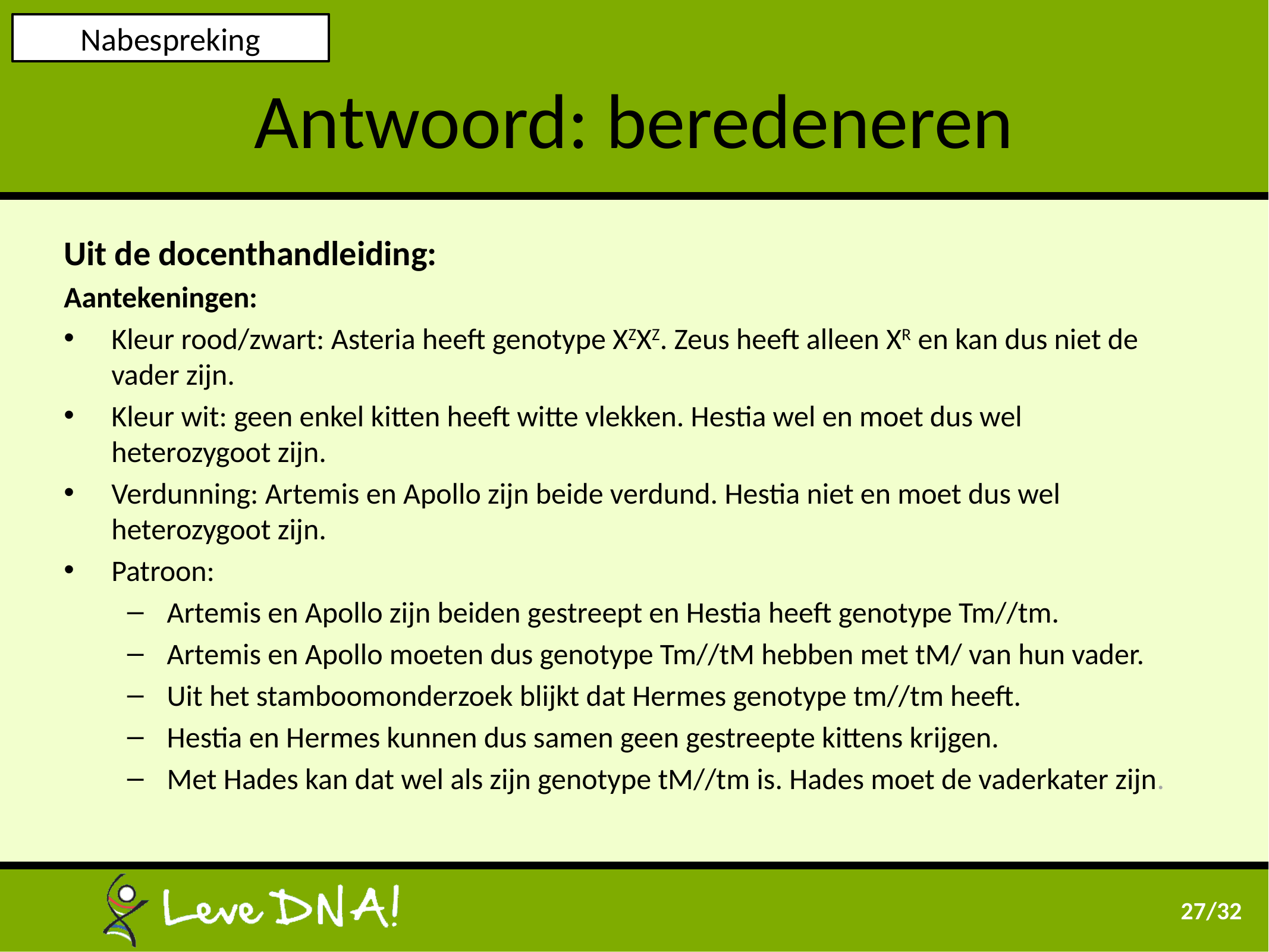

Nabespreking
# Antwoord: beredeneren
Uit de docenthandleiding:
Aantekeningen:
Kleur rood/zwart: Asteria heeft genotype XZXZ. Zeus heeft alleen XR en kan dus niet de vader zijn.
Kleur wit: geen enkel kitten heeft witte vlekken. Hestia wel en moet dus wel heterozygoot zijn.
Verdunning: Artemis en Apollo zijn beide verdund. Hestia niet en moet dus wel heterozygoot zijn.
Patroon:
Artemis en Apollo zijn beiden gestreept en Hestia heeft genotype Tm//tm.
Artemis en Apollo moeten dus genotype Tm//tM hebben met tM/ van hun vader.
Uit het stamboomonderzoek blijkt dat Hermes genotype tm//tm heeft.
Hestia en Hermes kunnen dus samen geen gestreepte kittens krijgen.
Met Hades kan dat wel als zijn genotype tM//tm is. Hades moet de vaderkater zijn.
27/32